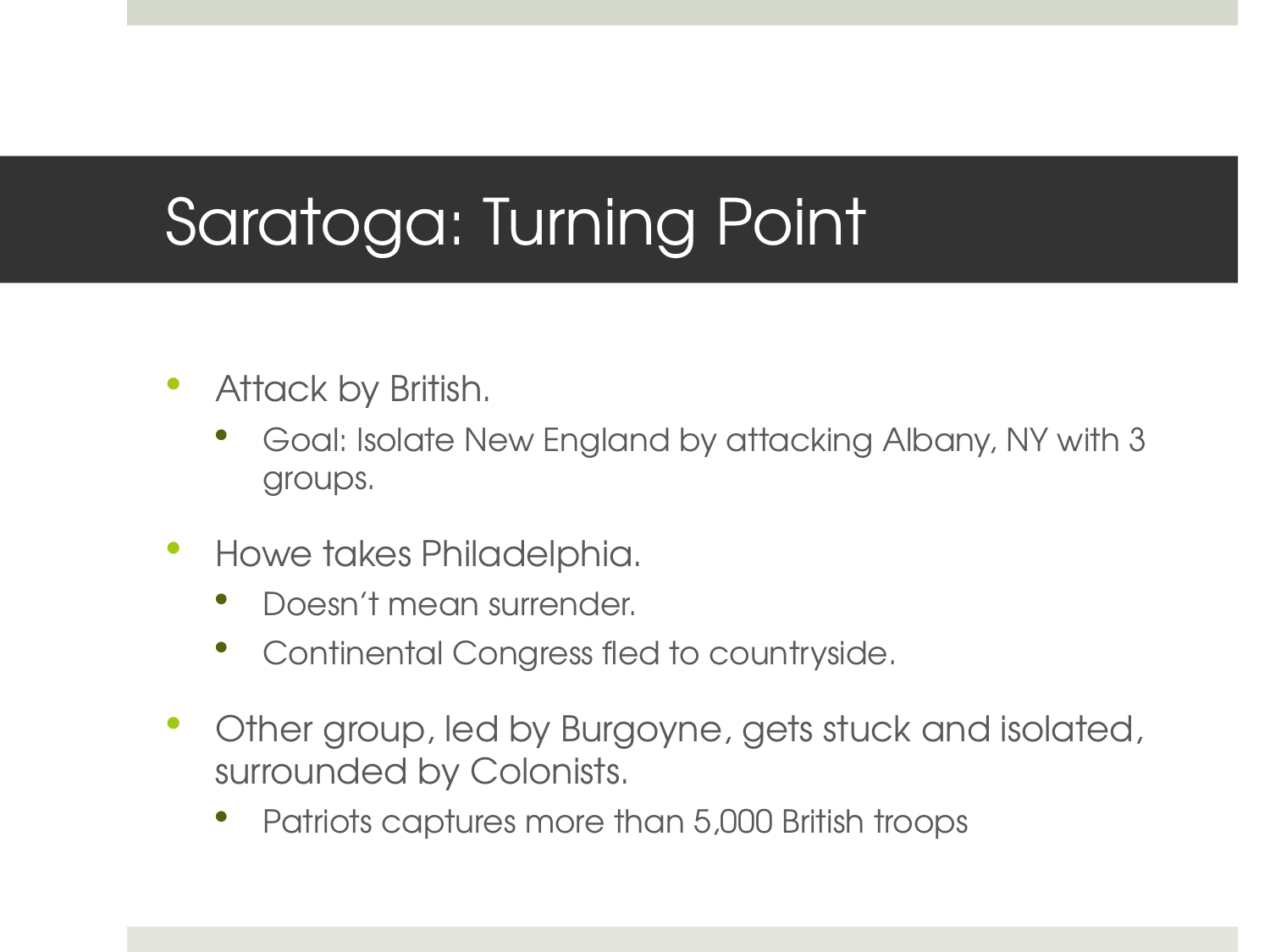

# Saratoga: Turning Point
Attack by British.
Goal: Isolate New England by attacking Albany, NY with 3 groups.
Howe takes Philadelphia.
Doesn’t mean surrender.
Continental Congress fled to countryside.
Other group, led by Burgoyne, gets stuck and isolated, surrounded by Colonists.
Patriots captures more than 5,000 British troops